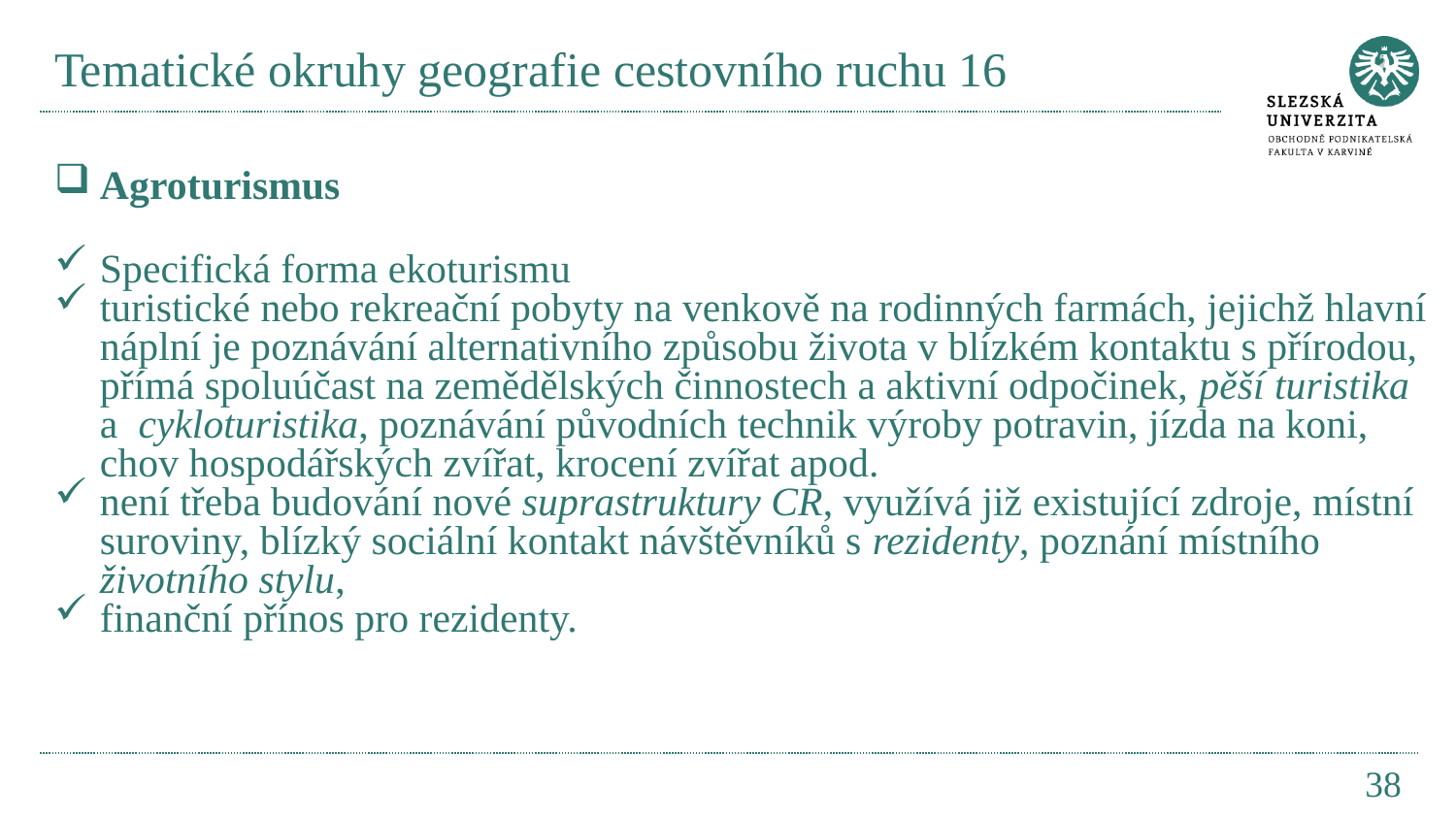

# Tematické okruhy geografie cestovního ruchu 16
Agroturismus

Specifická forma ekoturismu
turistické nebo rekreační pobyty na venkově na rodinných farmách, jejichž hlavní náplní je poznávání alternativního způsobu života v blízkém kontaktu s přírodou, přímá spoluúčast na zemědělských činnostech a aktivní odpočinek, pěší turistika a  cykloturistika, poznávání původních technik výroby potravin, jízda na koni, chov hospodářských zvířat, krocení zvířat apod.
není třeba budování nové suprastruktury CR, využívá již existující zdroje, místní suroviny, blízký sociální kontakt návštěvníků s rezidenty, poznání místního životního stylu,
finanční přínos pro rezidenty.

38